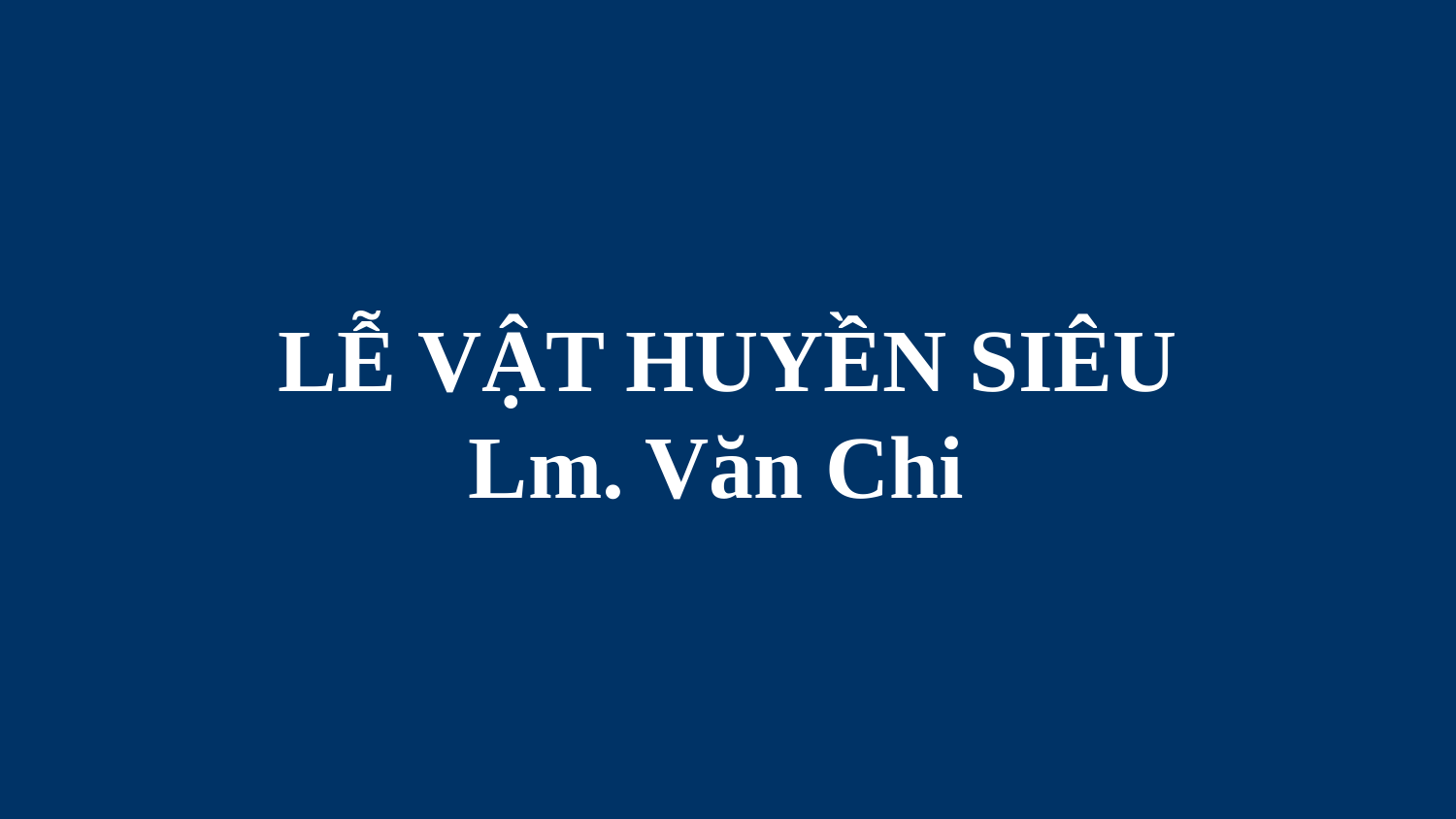

# LỄ VẬT HUYỀN SIÊU Lm. Văn Chi